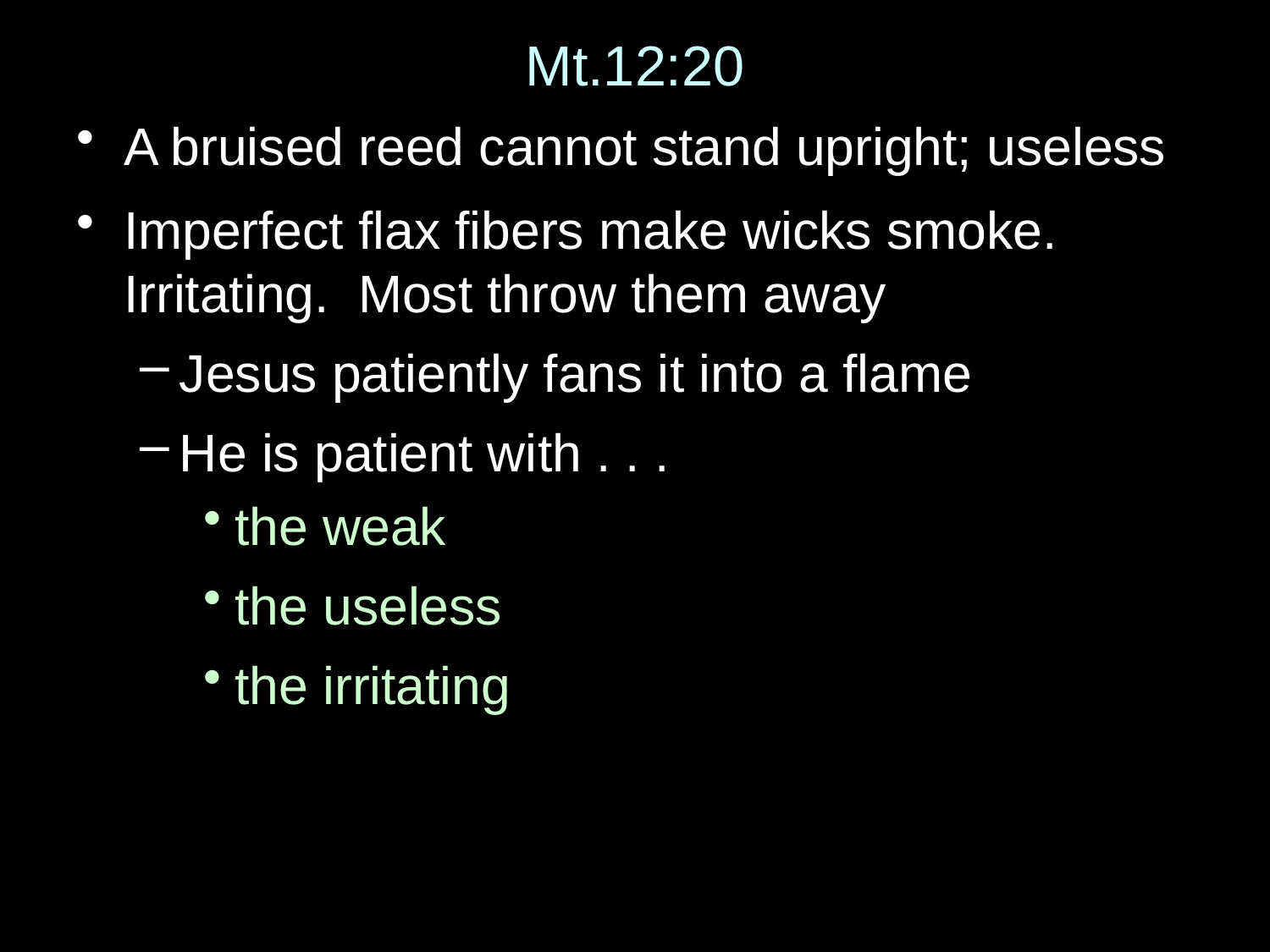

# Mt.12:20
A bruised reed cannot stand upright; useless
Imperfect flax fibers make wicks smoke. Irritating.  Most throw them away
Jesus patiently fans it into a flame
He is patient with . . .
the weak
the useless
the irritating